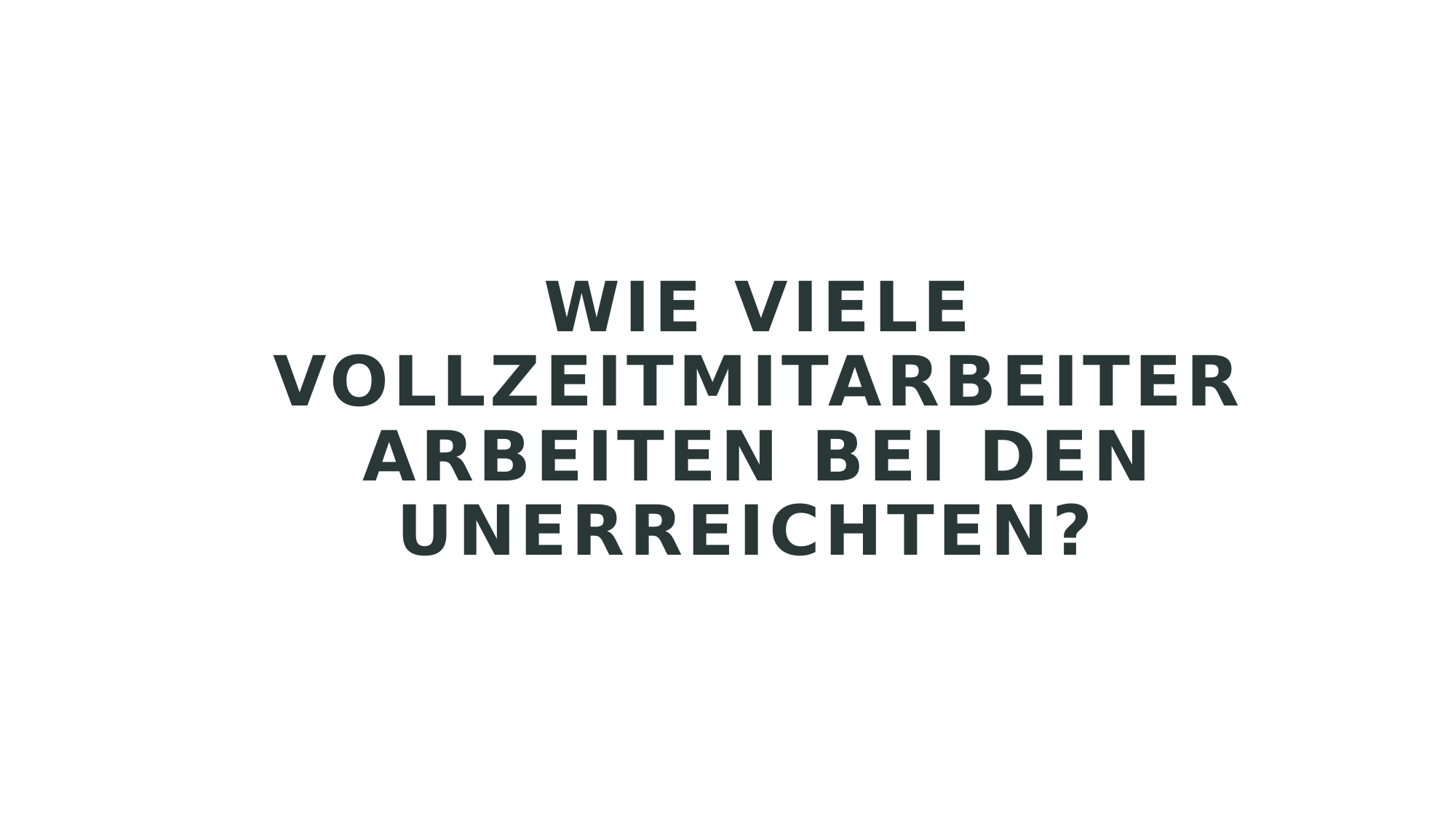

# Wie viele Vollzeitmitarbeiter arbeiten bei den unerreichten?